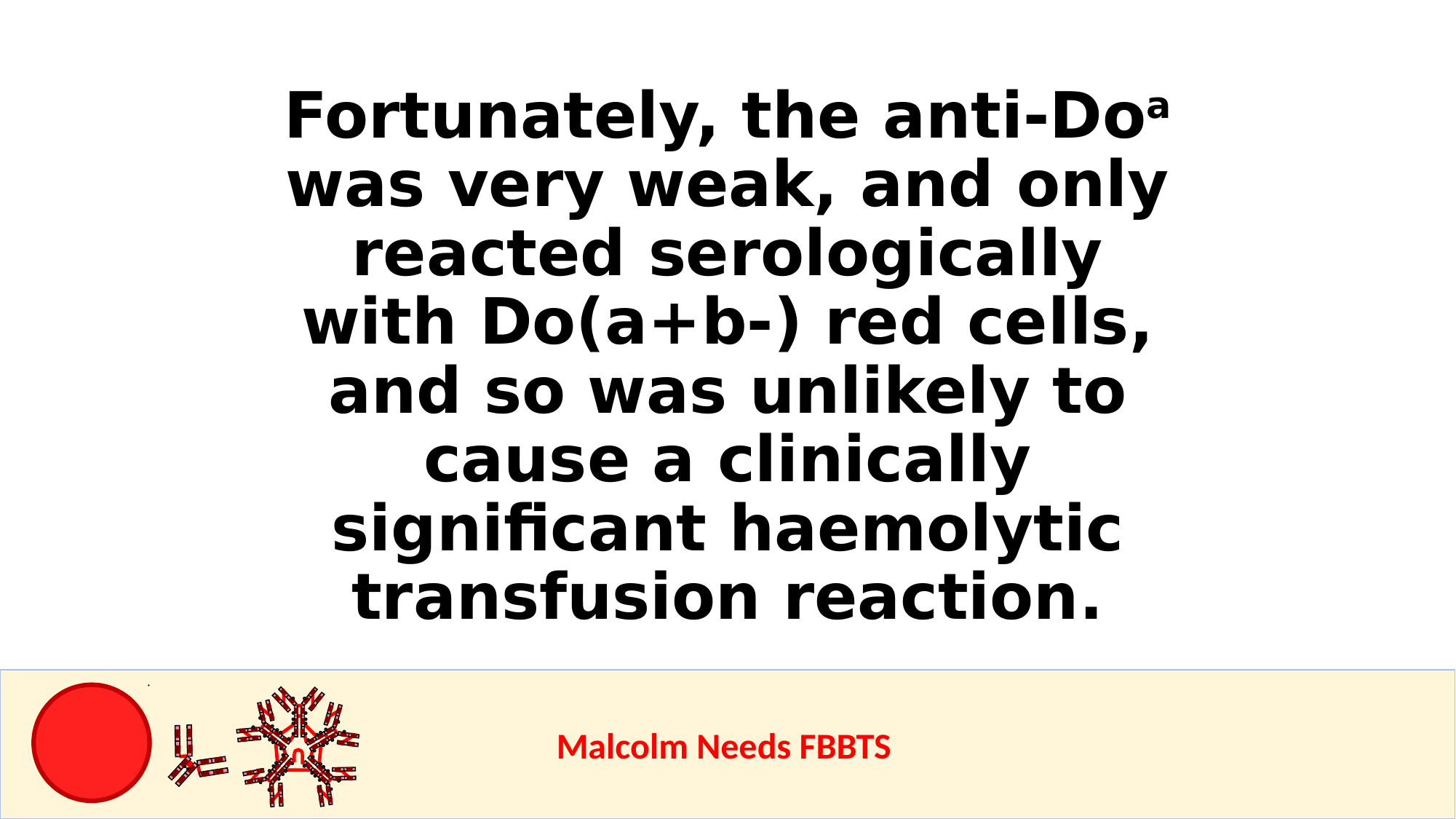

# Fortunately, the anti-Doa was very weak, and only reacted serologically with Do(a+b-) red cells, and so was unlikely to cause a clinically significant haemolytic transfusion reaction.
					Malcolm Needs FBBTS